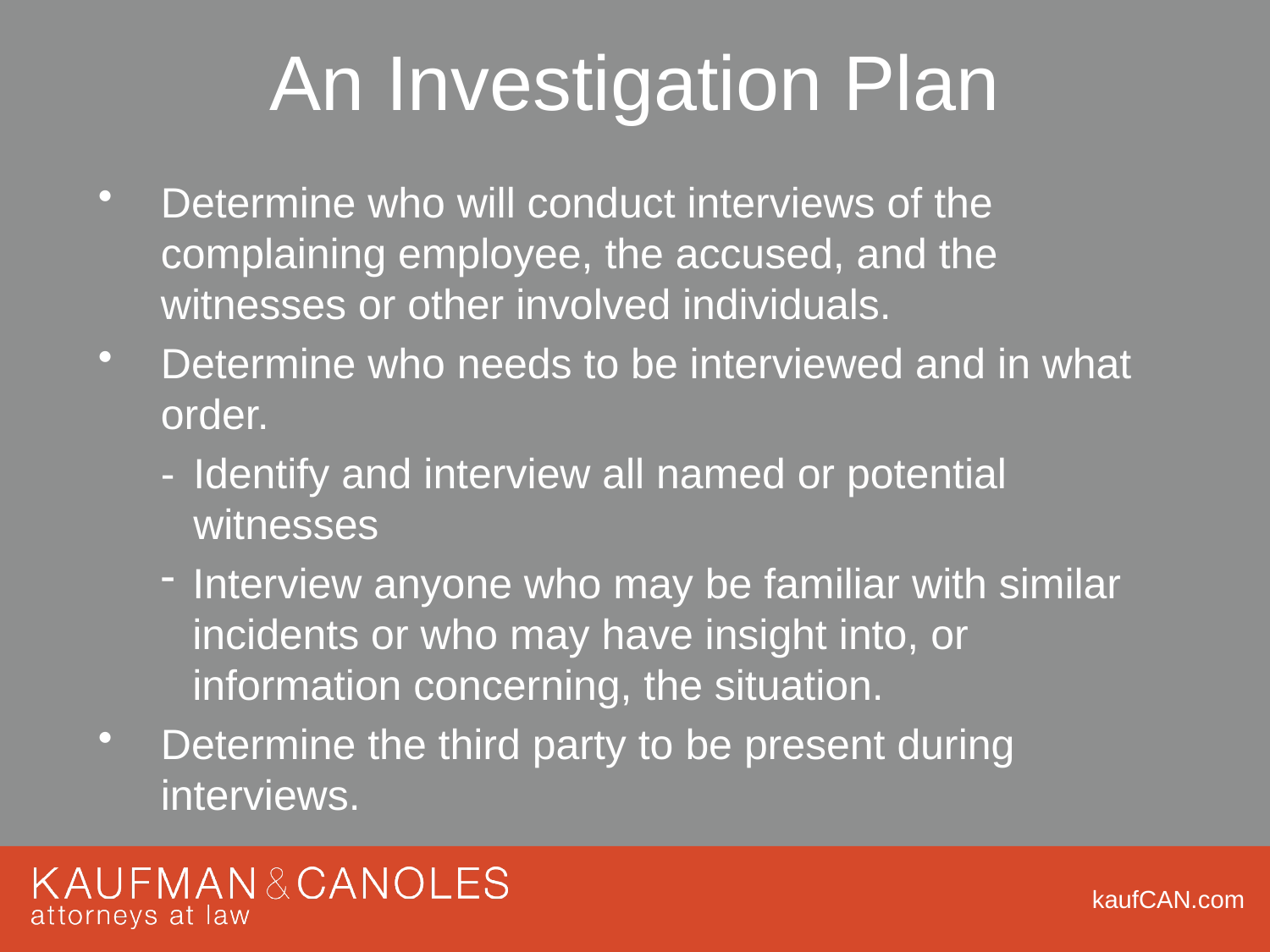

# An Investigation Plan
Determine who will conduct interviews of the complaining employee, the accused, and the witnesses or other involved individuals.
Determine who needs to be interviewed and in what order.
-	Identify and interview all named or potential witnesses
Interview anyone who may be familiar with similar incidents or who may have insight into, or information concerning, the situation.
Determine the third party to be present during interviews.